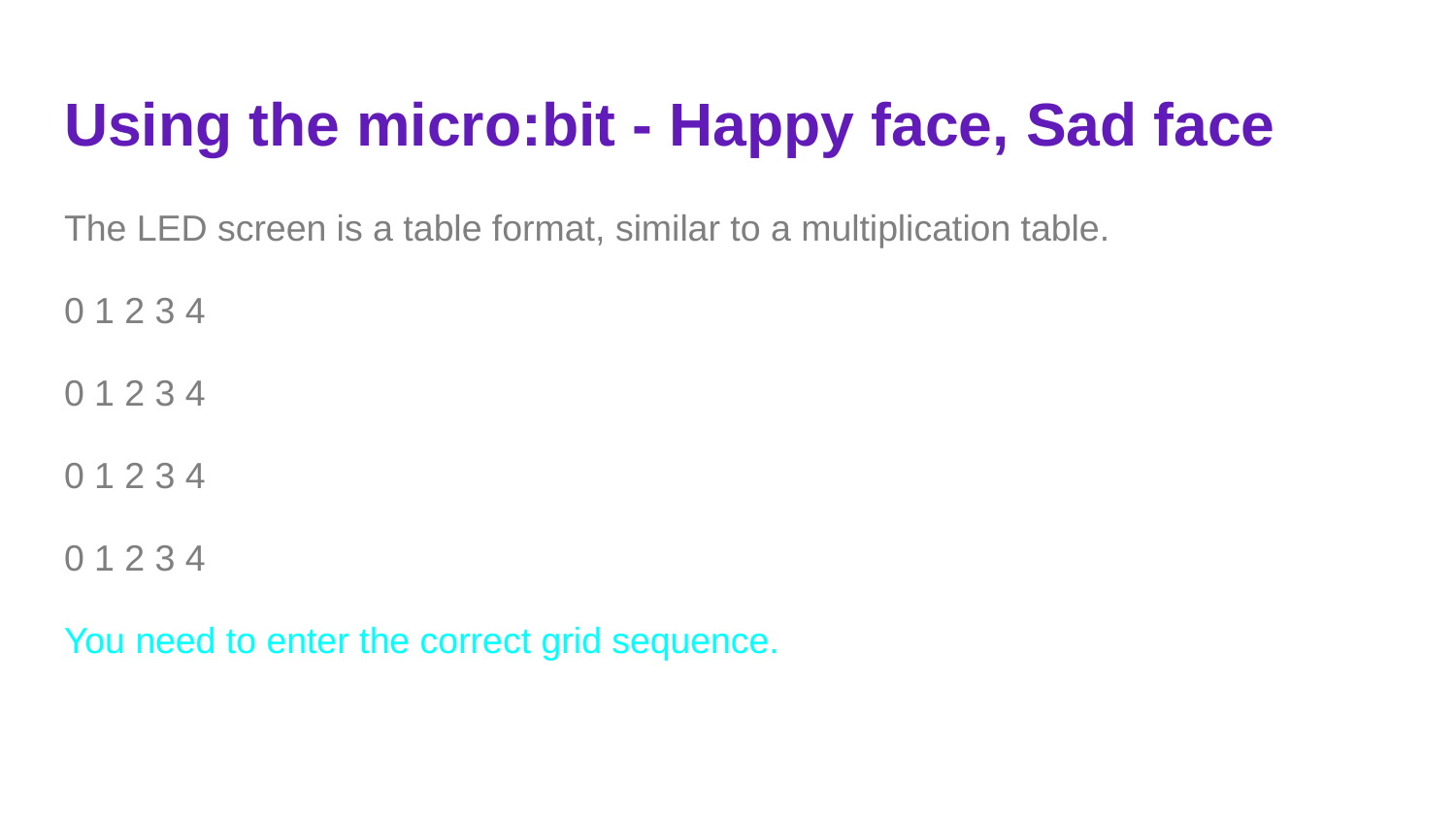

# Using the micro:bit - Happy face, Sad face

The LED screen is a table format, similar to a multiplication table.
0 1 2 3 4
0 1 2 3 4
0 1 2 3 4
0 1 2 3 4
You need to enter the correct grid sequence.